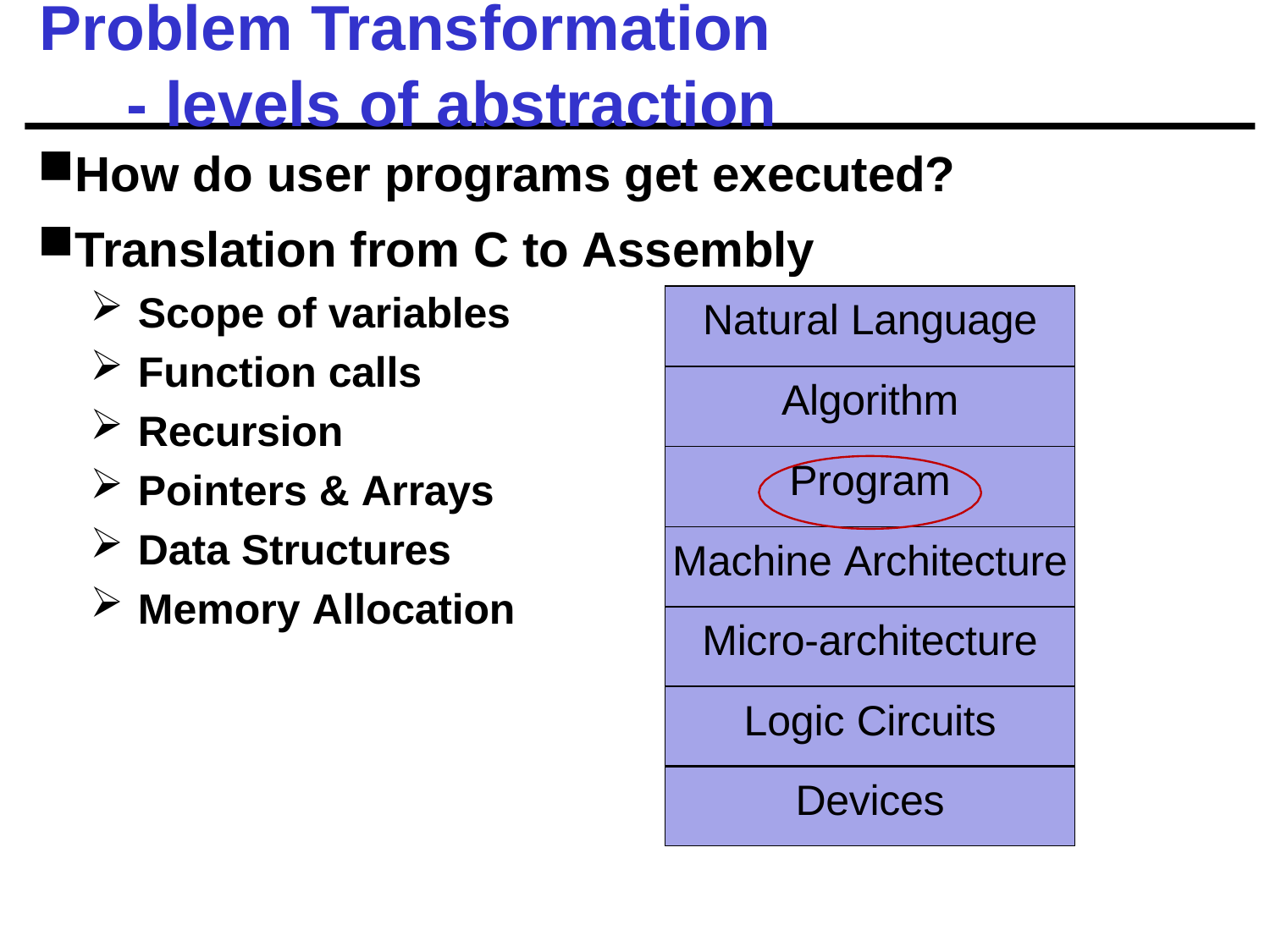

# Problem Transformation - levels of abstraction
How do user programs get executed?
Translation from C to Assembly
Scope of variables
Function calls
Recursion
Pointers & Arrays
Data Structures
Memory Allocation

| Natural Language |
| --- |
| Algorithm |
| Program |
| Machine Architecture |
| Micro-architecture |
| Logic Circuits |
| Devices |